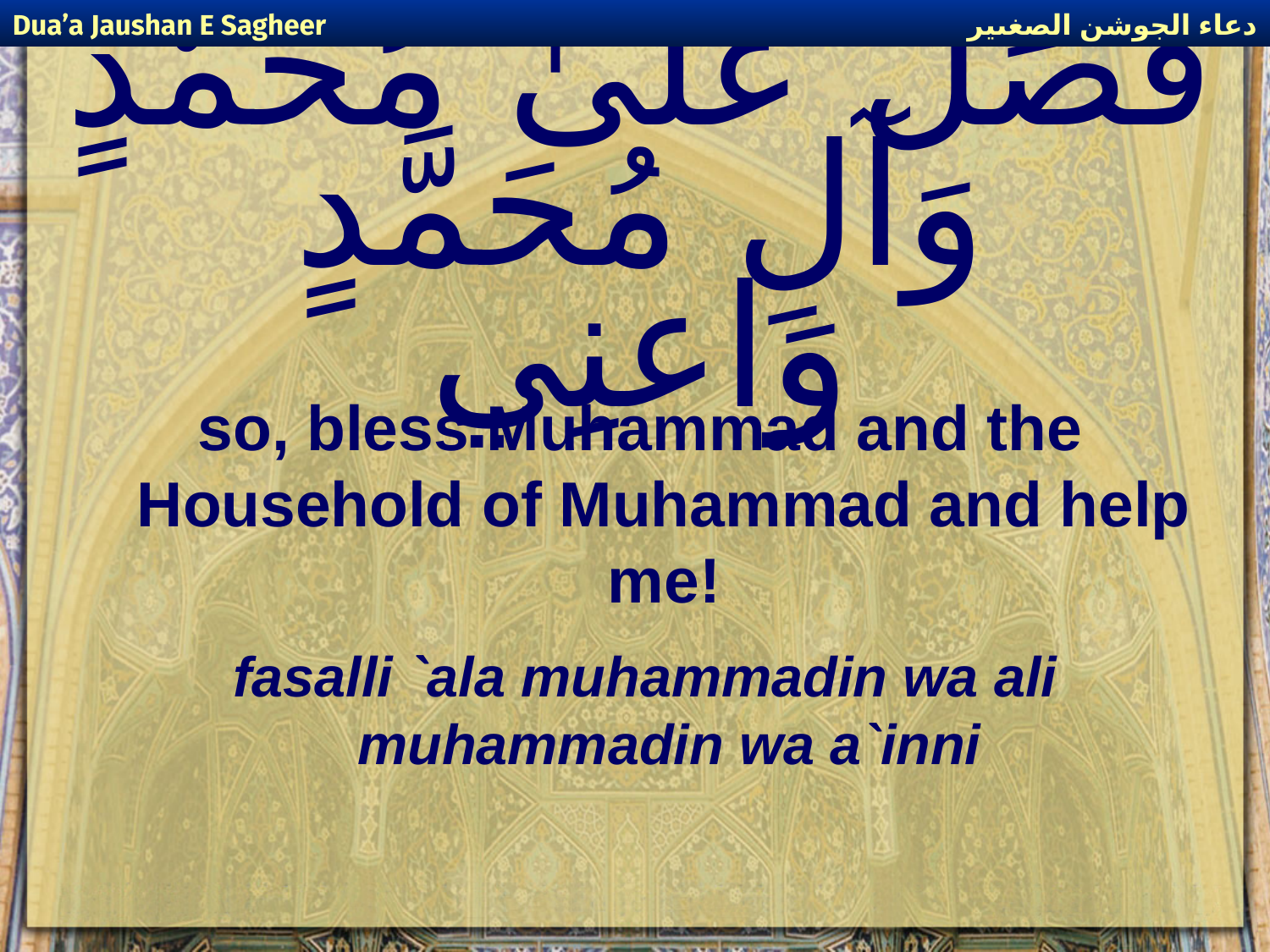

دعاء الجوشن الصغىير
Dua’a Jaushan E Sagheer
# فَصَلِّ عَلَىٰ مُحَمَّدٍ وَآلِ مُحَمَّدٍ وَاعنِي
so, bless Muhammad and the Household of Muhammad and help me!
fasalli `ala muhammadin wa ali muhammadin wa a`inni